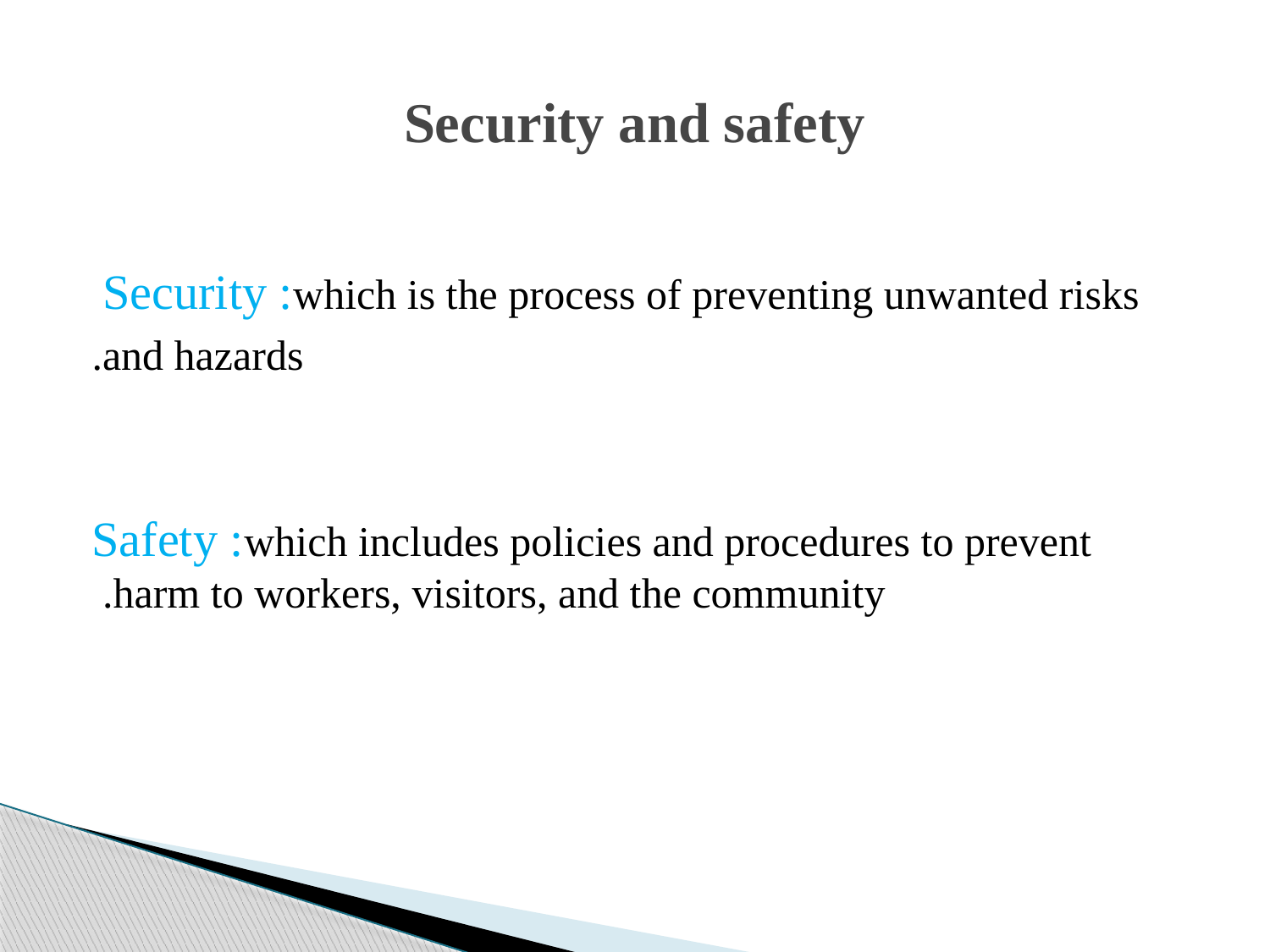

Security and safety
Security :which is the process of preventing unwanted risks
and hazards.

Safety :which includes policies and procedures to prevent harm to workers, visitors, and the community.